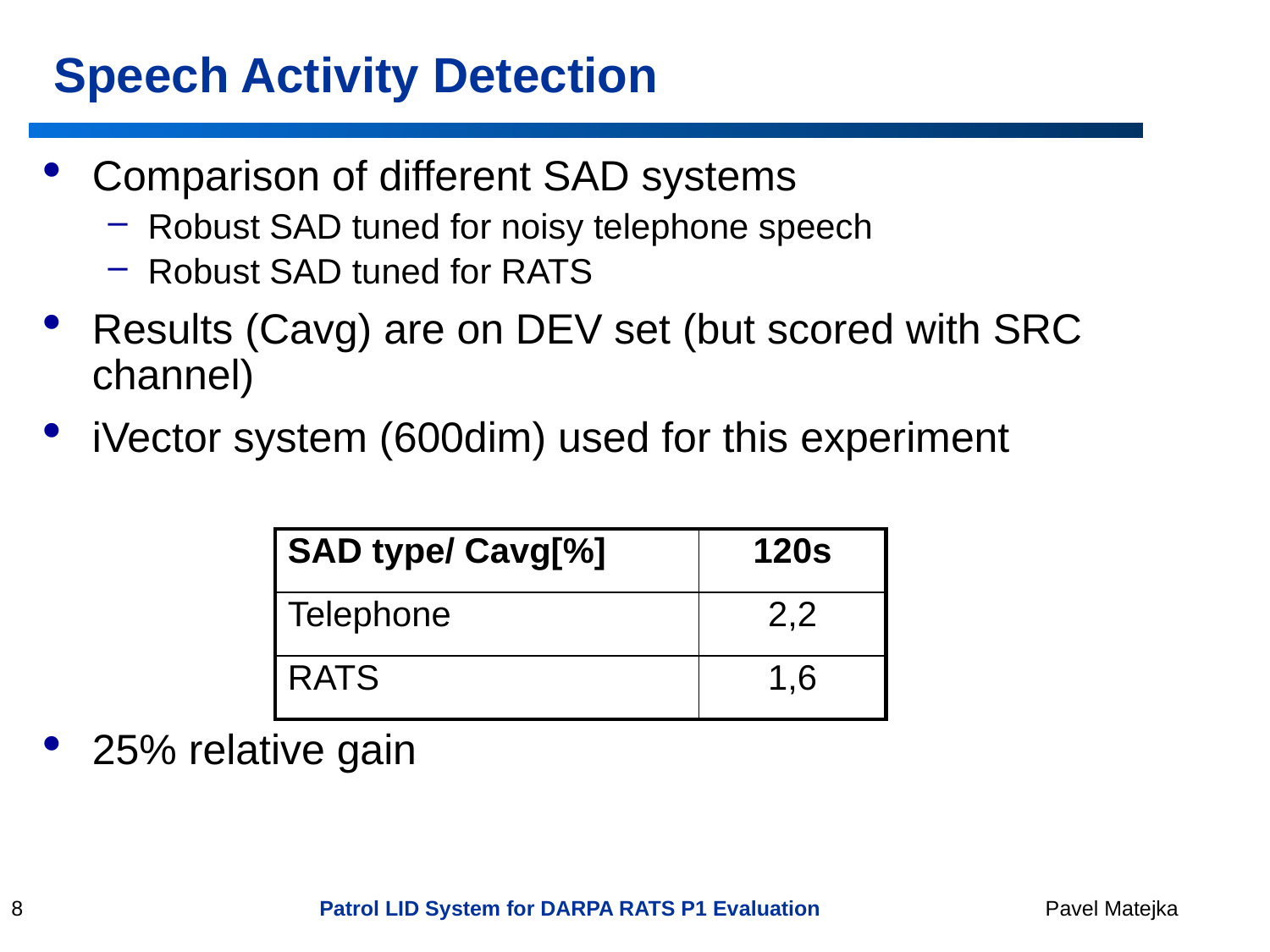

Speech Activity Detection
Comparison of different SAD systems
Robust SAD tuned for noisy telephone speech
Robust SAD tuned for RATS
Results (Cavg) are on DEV set (but scored with SRC channel)
iVector system (600dim) used for this experiment

25% relative gain
| SAD type/ Cavg[%] | 120s |
| --- | --- |
| Telephone | 2,2 |
| RATS | 1,6 |